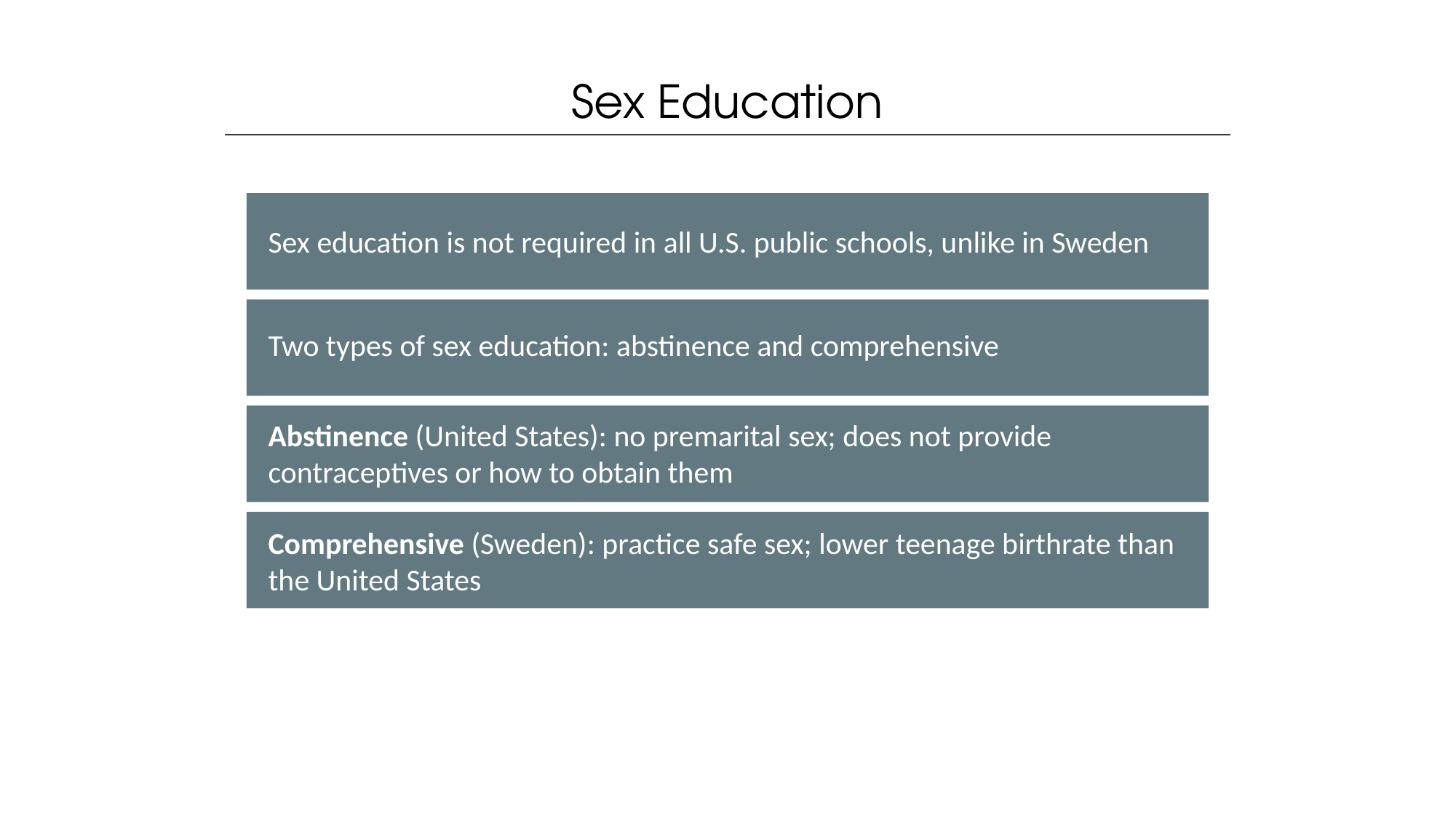

Sex Education
HAWKES LEARNING

Sex education is not required in all U.S. public schools, unlike in Sweden

Two types of sex education: abstinence and comprehensive

Abstinence (United States): no premarital sex; does not provide contraceptives or how to obtain them

Comprehensive (Sweden): practice safe sex; lower teenage birthrate than the United States